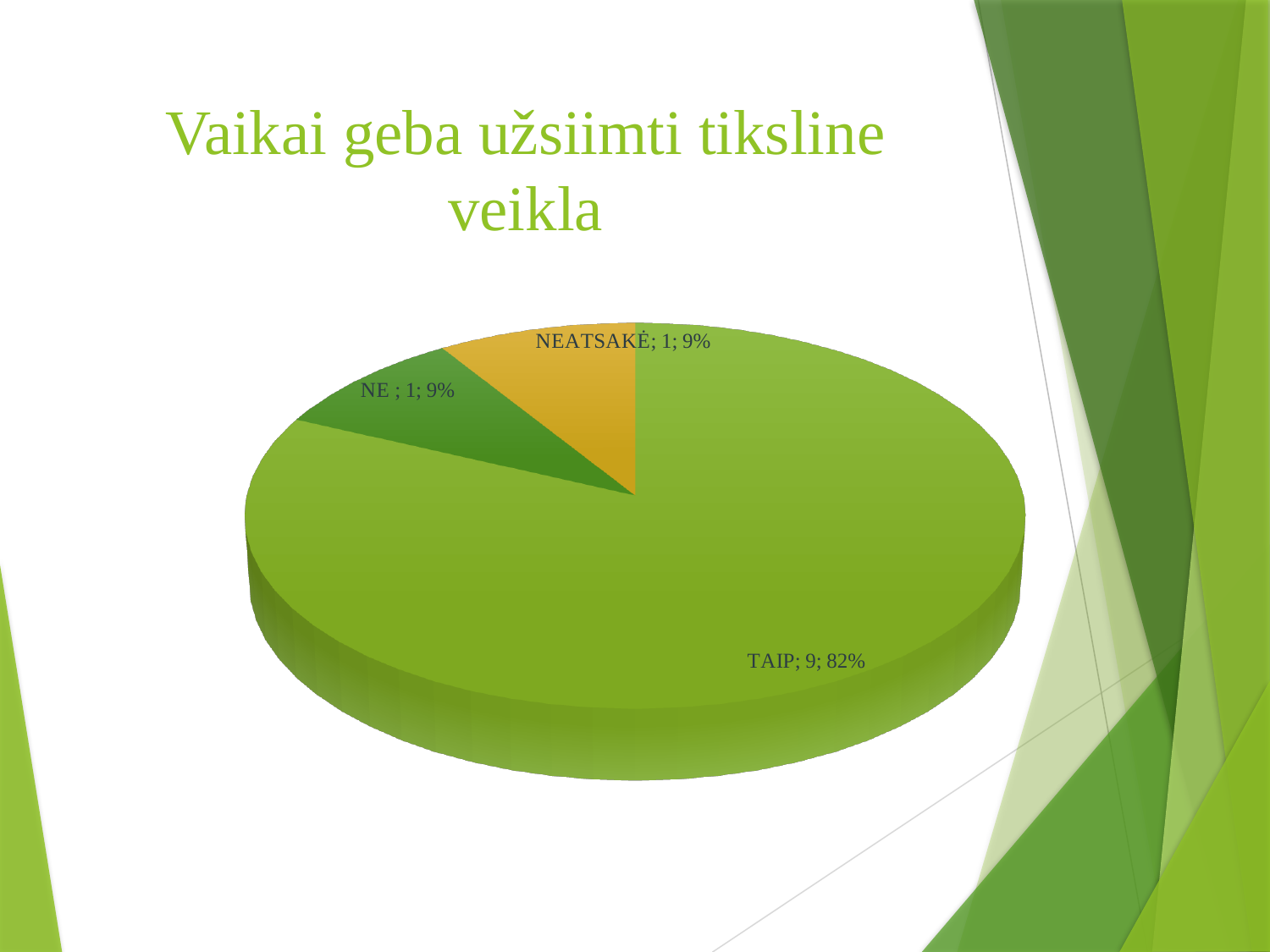

# Vaikai geba užsiimti tiksline veikla

[unsupported chart]